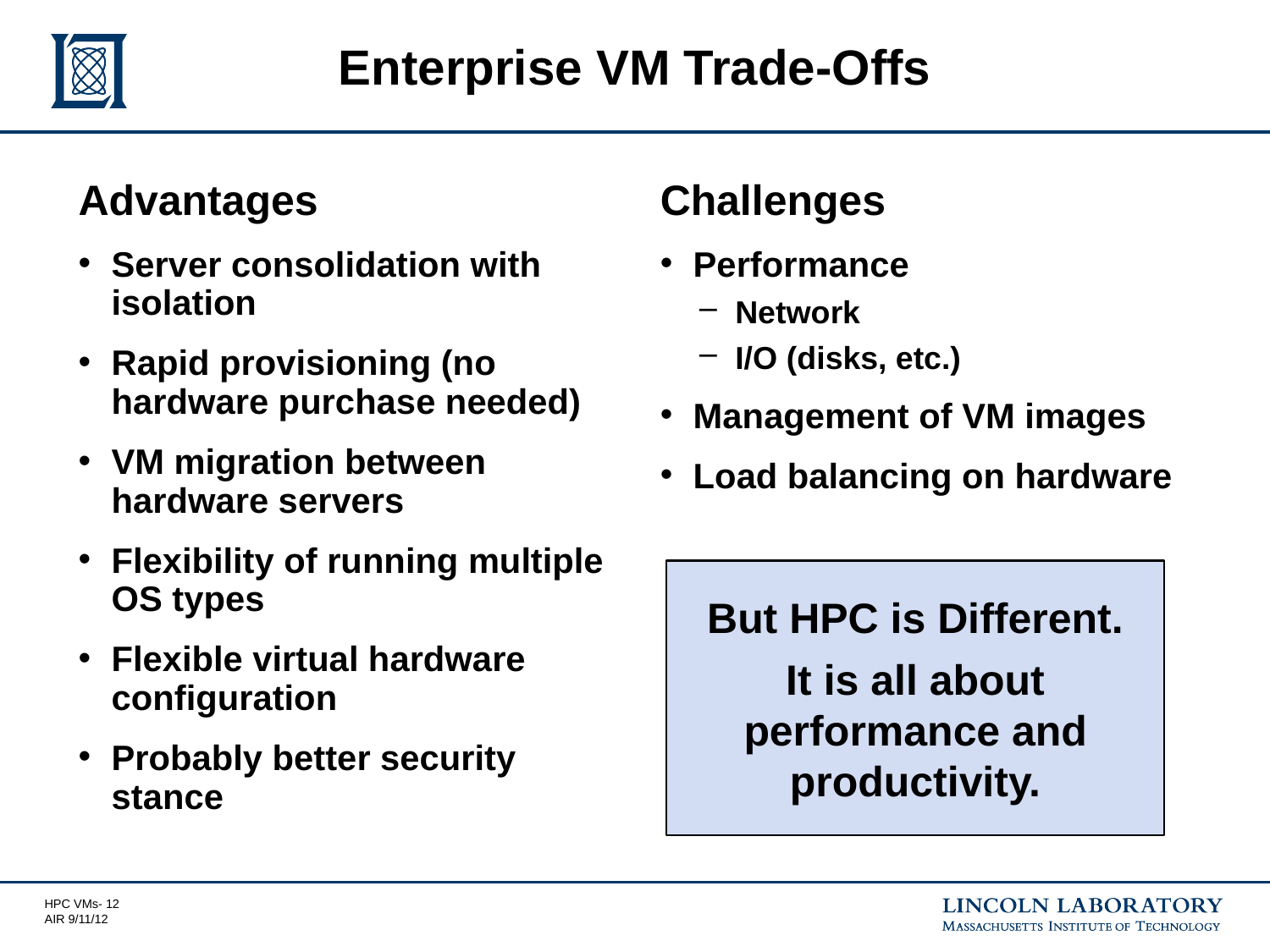

# Enterprise VM Trade-Offs
Advantages
Server consolidation with isolation
Rapid provisioning (no hardware purchase needed)
VM migration between hardware servers
Flexibility of running multiple OS types
Flexible virtual hardware configuration
Probably better security stance

Challenges
Performance
Network
I/O (disks, etc.)
Management of VM images
Load balancing on hardware

But HPC is Different.
It is all about performance and productivity.